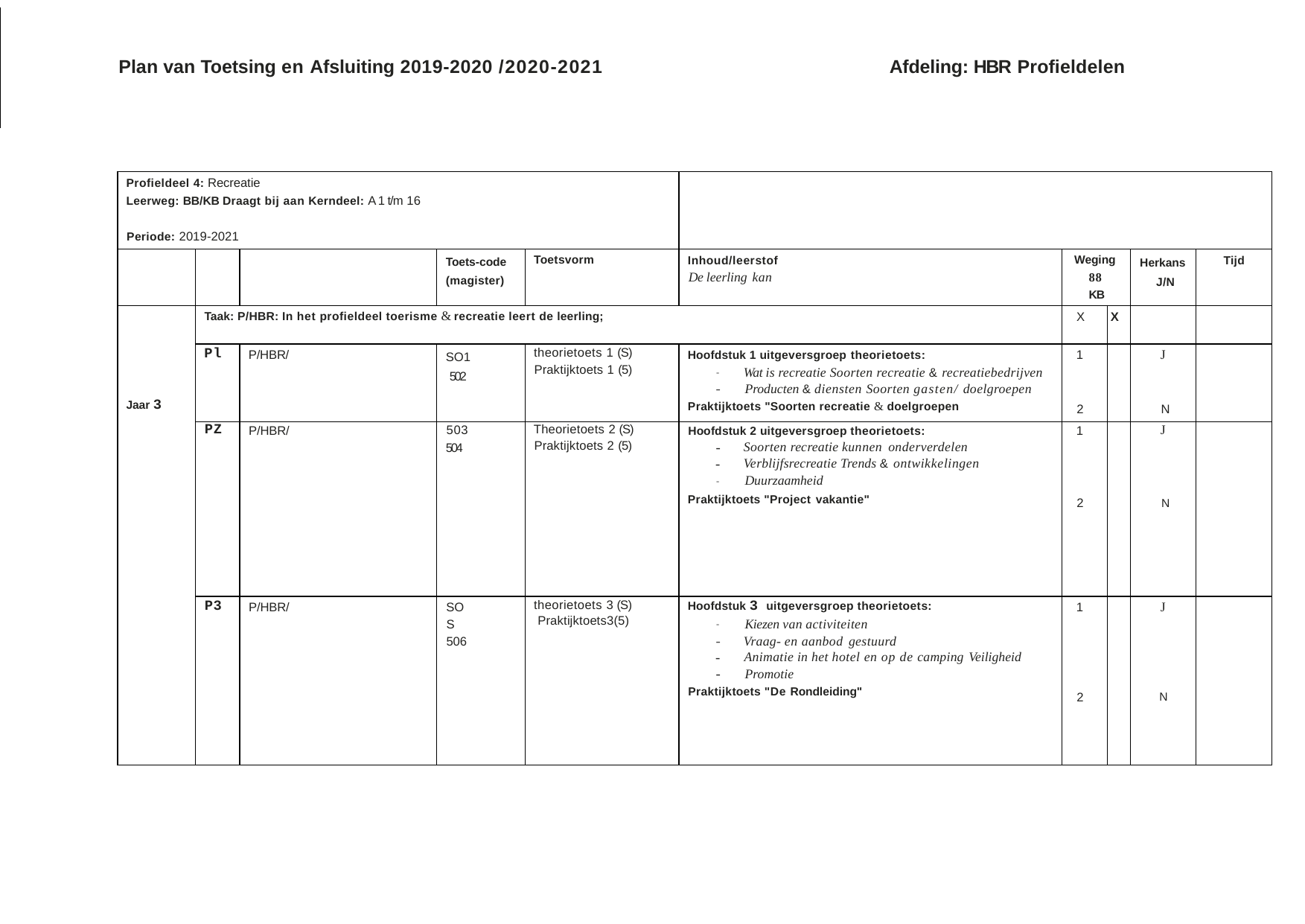

Plan van Toetsing en Afsluiting 2019-2020 /2020-2021
Afdeling: HBR Profieldelen
| Profieldeel 4: Recreatie Leerweg: BB/KB Draagt bij aan Kerndeel: A 1 t/m 16 Periode: 2019-2021 |  |  |  |  |  |  |  |  |  |
| --- | --- | --- | --- | --- | --- | --- | --- | --- | --- |
|  |  |  | Toets-code (magister) | Toetsvorm | Inhoud/leerstof De leerling kan | Weging 88 KB |  | Herkans J/N | Tijd |
| Jaar 3 | Taak: P/HBR: In het profieldeel toerisme & recreatie leert de leerling; |  |  |  |  | X | X |  |  |
|  | Pl | P/HBR/ | SO1 502 | theorietoets 1 (S) Praktijktoets 1 (5) | Hoofdstuk 1 uitgeversgroep theorietoets: Wat is recreatie Soorten recreatie & recreatiebedrijven Producten & diensten Soorten gasten/ doelgroepen Praktijktoets "Soorten recreatie & doelgroepen | 1 2 |  | J N |  |
|  | PZ | P/HBR/ | 503 504 | Theorietoets 2 (S) Praktijktoets 2 (5) | Hoofdstuk 2 uitgeversgroep theorietoets: Soorten recreatie kunnen onderverdelen Verblijfsrecreatie Trends & ontwikkelingen Duurzaamheid Praktijktoets "Project vakantie" | 1 2 |  | J N |  |
|  | P3 | P/HBR/ | SOS 506 | theorietoets 3 (S) Praktijktoets3(5) | Hoofdstuk 3 uitgeversgroep theorietoets: Kiezen van activiteiten Vraag- en aanbod gestuurd Animatie in het hotel en op de camping Veiligheid Promotie Praktijktoets "De Rondleiding" | 1 2 |  | J N |  |